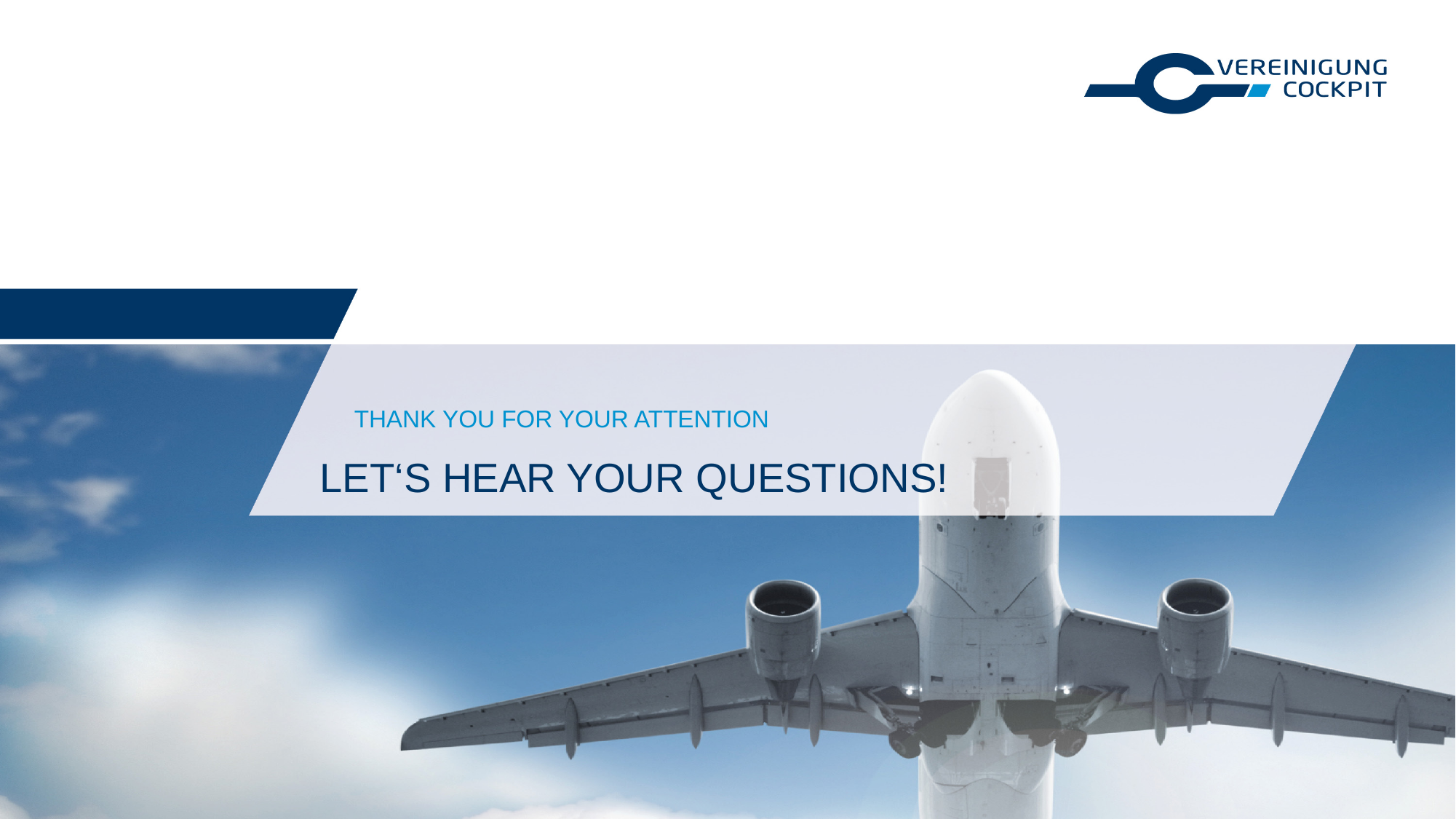

Thank you for your attention
# Let‘s hear your questions!